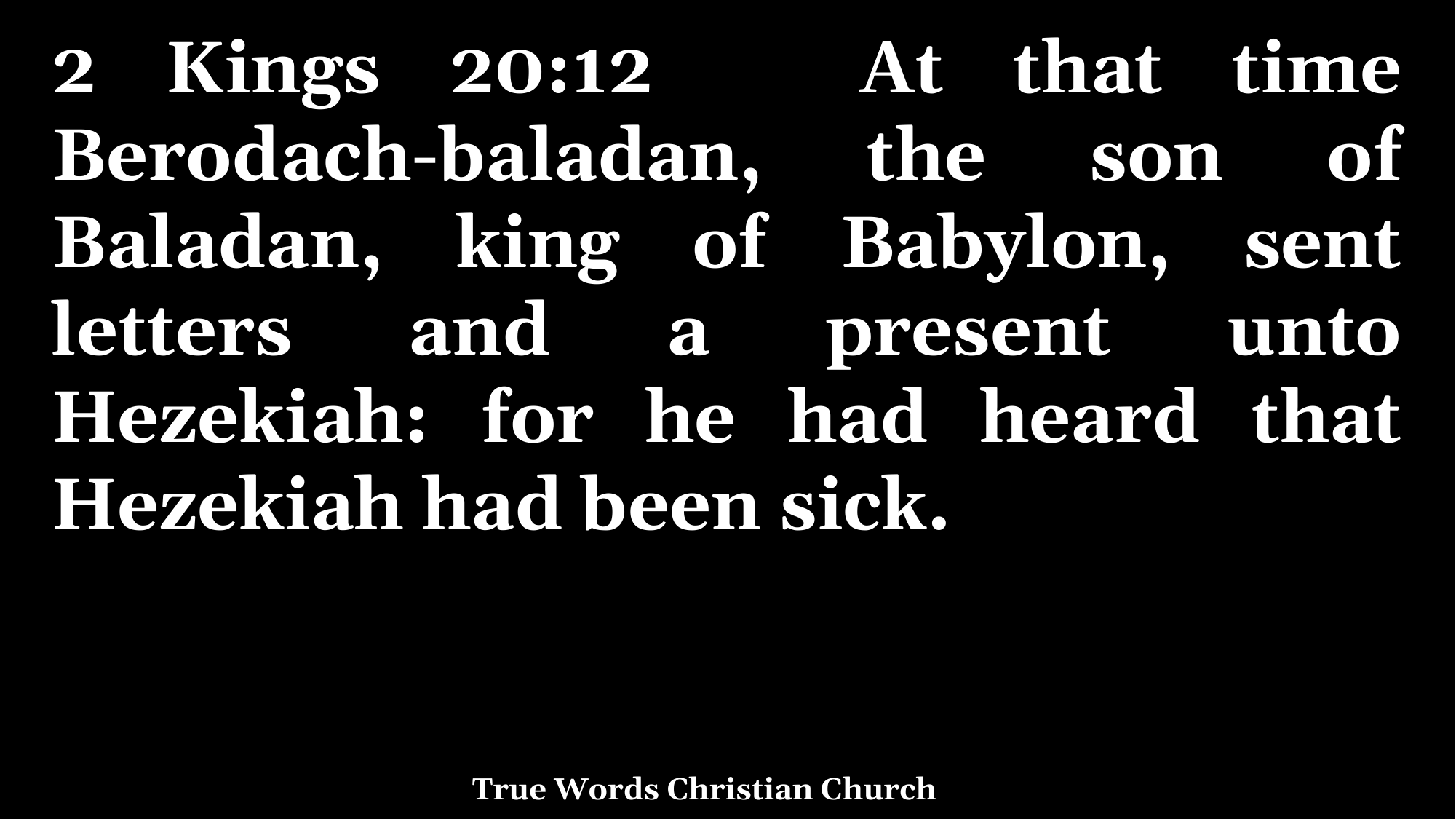

2 Kings 20:12   At that time Berodach-baladan, the son of Baladan, king of Babylon, sent letters and a present unto Hezekiah: for he had heard that Hezekiah had been sick.
True Words Christian Church